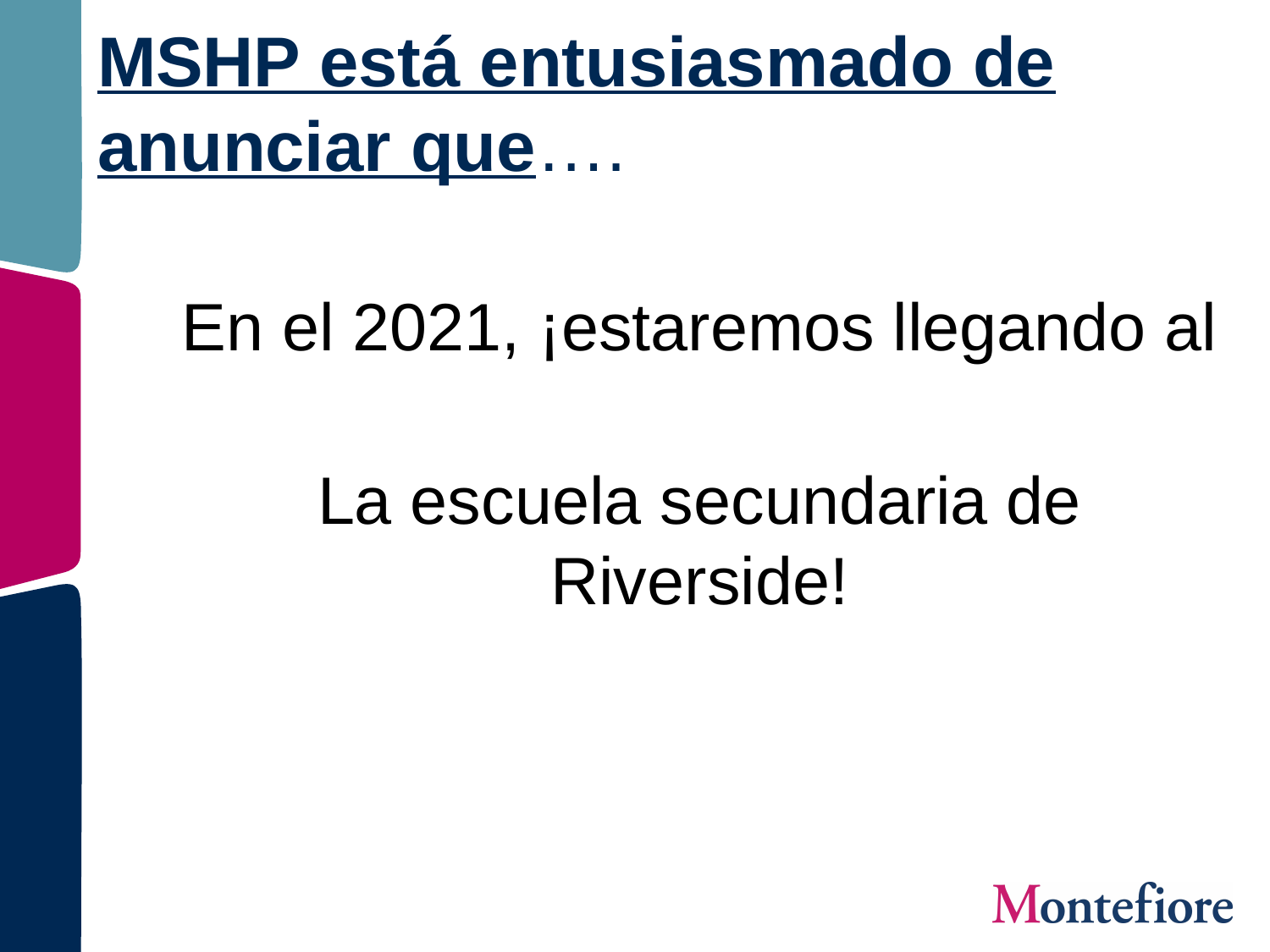

# MSHP está entusiasmado de anunciar que….

En el 2021, ¡estaremos llegando al

La escuela secundaria de Riverside!